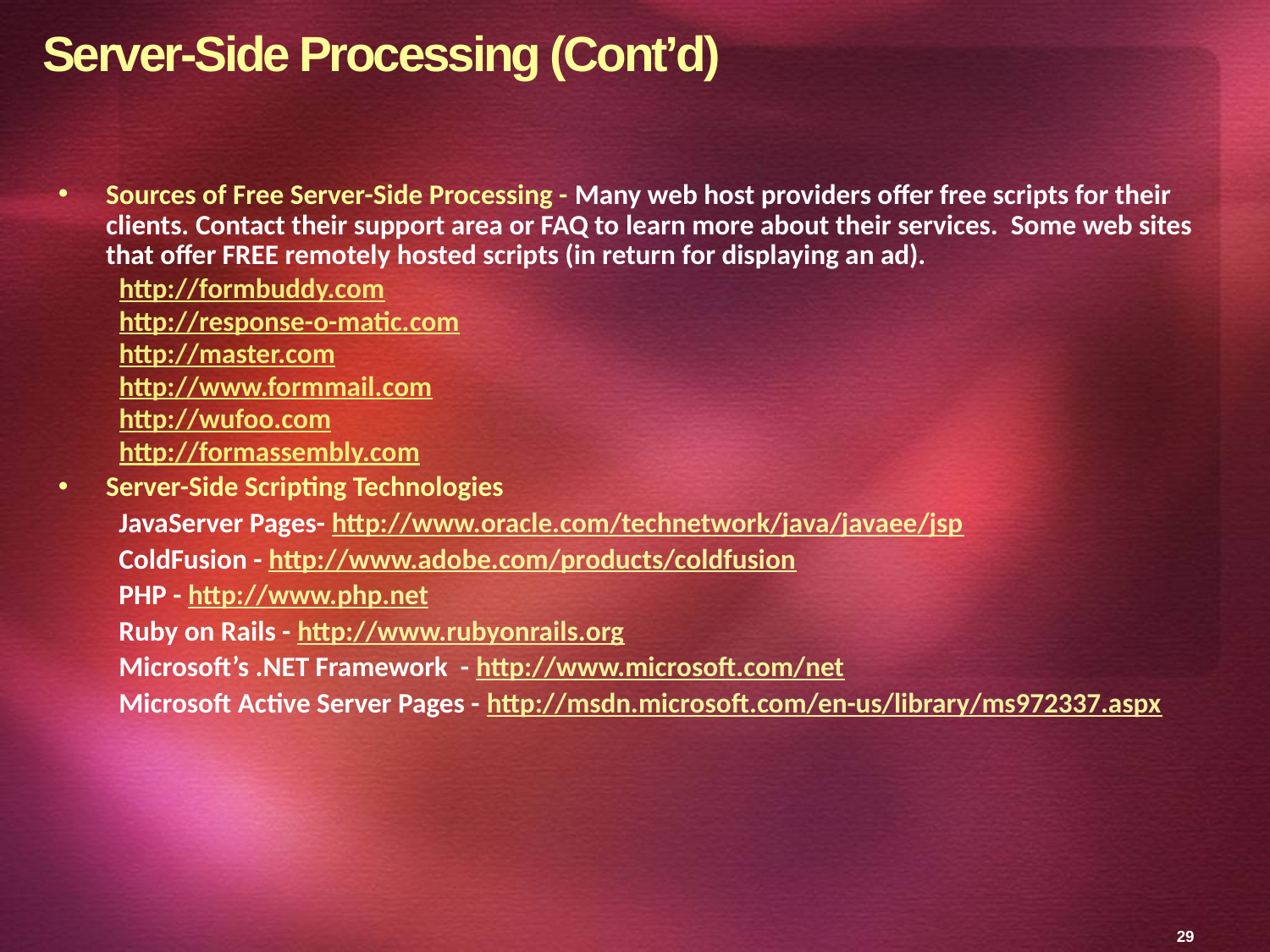

# Server-Side Processing (Cont’d)
Sources of Free Server-Side Processing - Many web host providers offer free scripts for their clients. Contact their support area or FAQ to learn more about their services.  Some web sites that offer FREE remotely hosted scripts (in return for displaying an ad).
http://formbuddy.com
http://response-o-matic.com
http://master.com
http://www.formmail.com
http://wufoo.com
http://formassembly.com
Server-Side Scripting Technologies
JavaServer Pages- http://www.oracle.com/technetwork/java/javaee/jsp
ColdFusion - http://www.adobe.com/products/coldfusion
PHP - http://www.php.net
Ruby on Rails - http://www.rubyonrails.org
Microsoft’s .NET Framework  - http://www.microsoft.com/net
Microsoft Active Server Pages - http://msdn.microsoft.com/en-us/library/ms972337.aspx